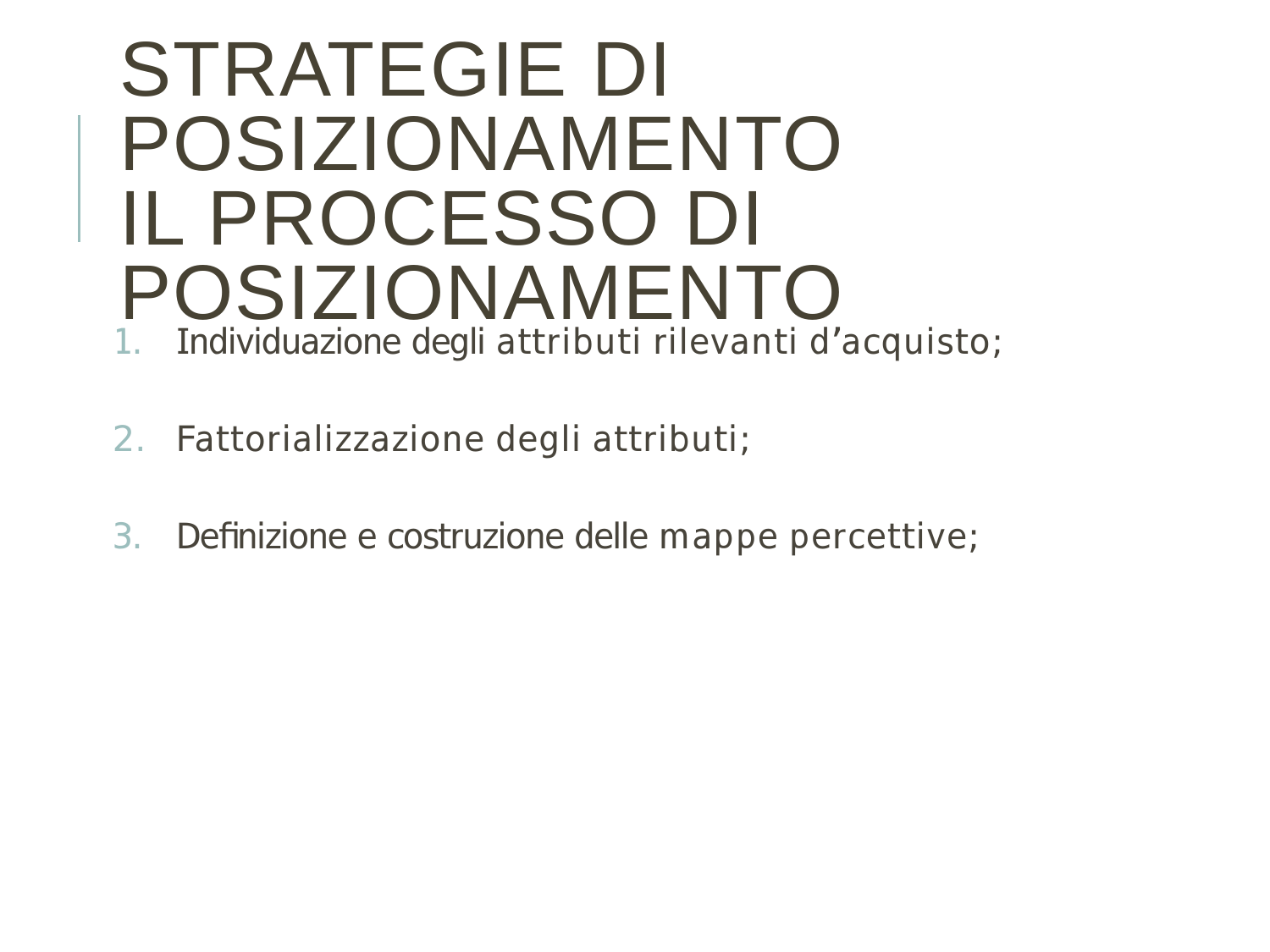

# STRATEGIE DI POSIZIONAMENTO Il processo di posizionamento
Individuazione degli attributi rilevanti d’acquisto;

Fattorializzazione degli attributi;

Definizione e costruzione delle mappe percettive;